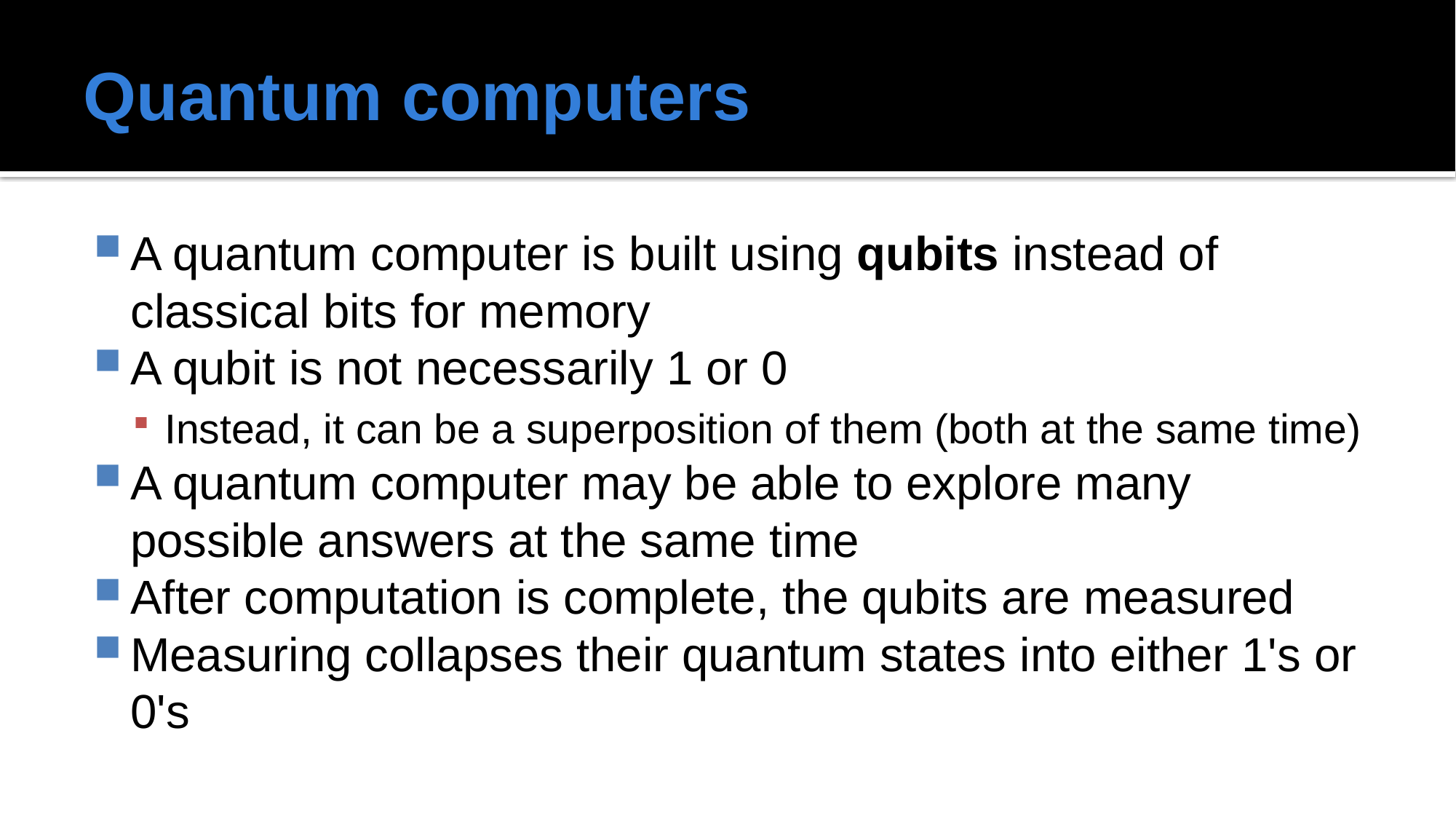

# Quantum computers
A quantum computer is built using qubits instead of classical bits for memory
A qubit is not necessarily 1 or 0
Instead, it can be a superposition of them (both at the same time)
A quantum computer may be able to explore many possible answers at the same time
After computation is complete, the qubits are measured
Measuring collapses their quantum states into either 1's or 0's